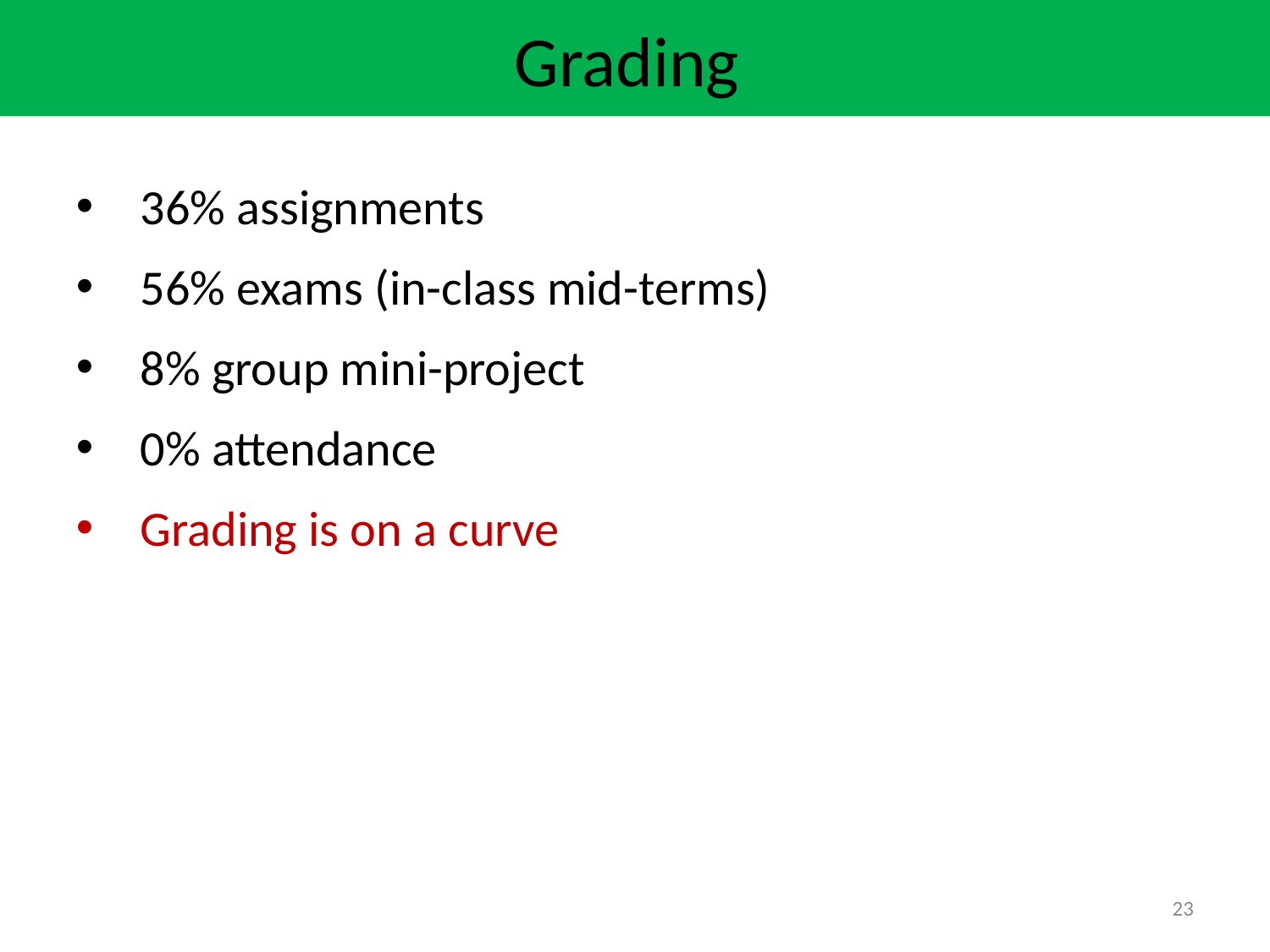

Grading
36% assignments
56% exams (in-class mid-terms)
8% group mini-project
0% attendance
Grading is on a curve
23